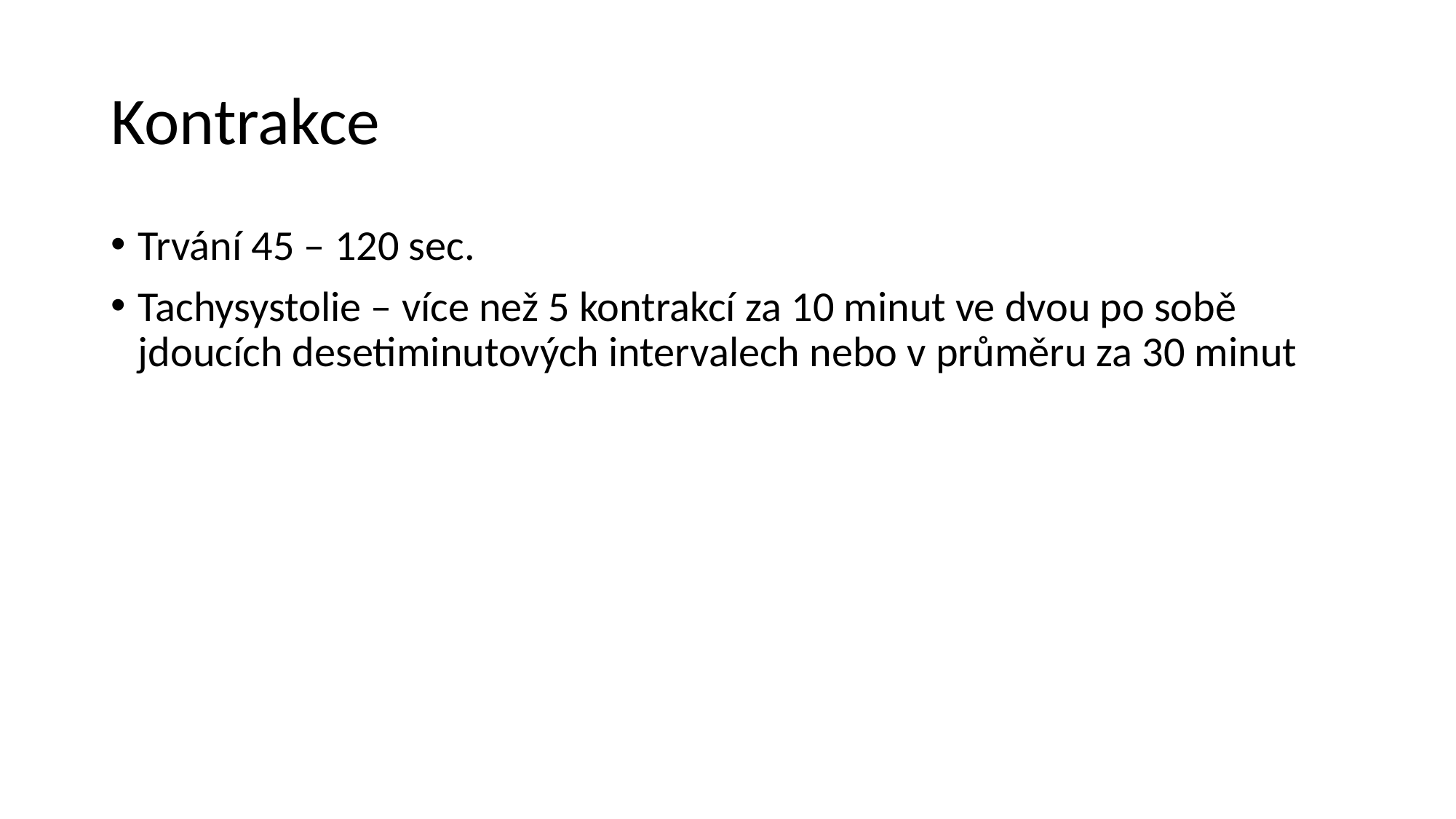

# Kontrakce
Trvání 45 – 120 sec.
Tachysystolie – více než 5 kontrakcí za 10 minut ve dvou po sobě jdoucích desetiminutových intervalech nebo v průměru za 30 minut